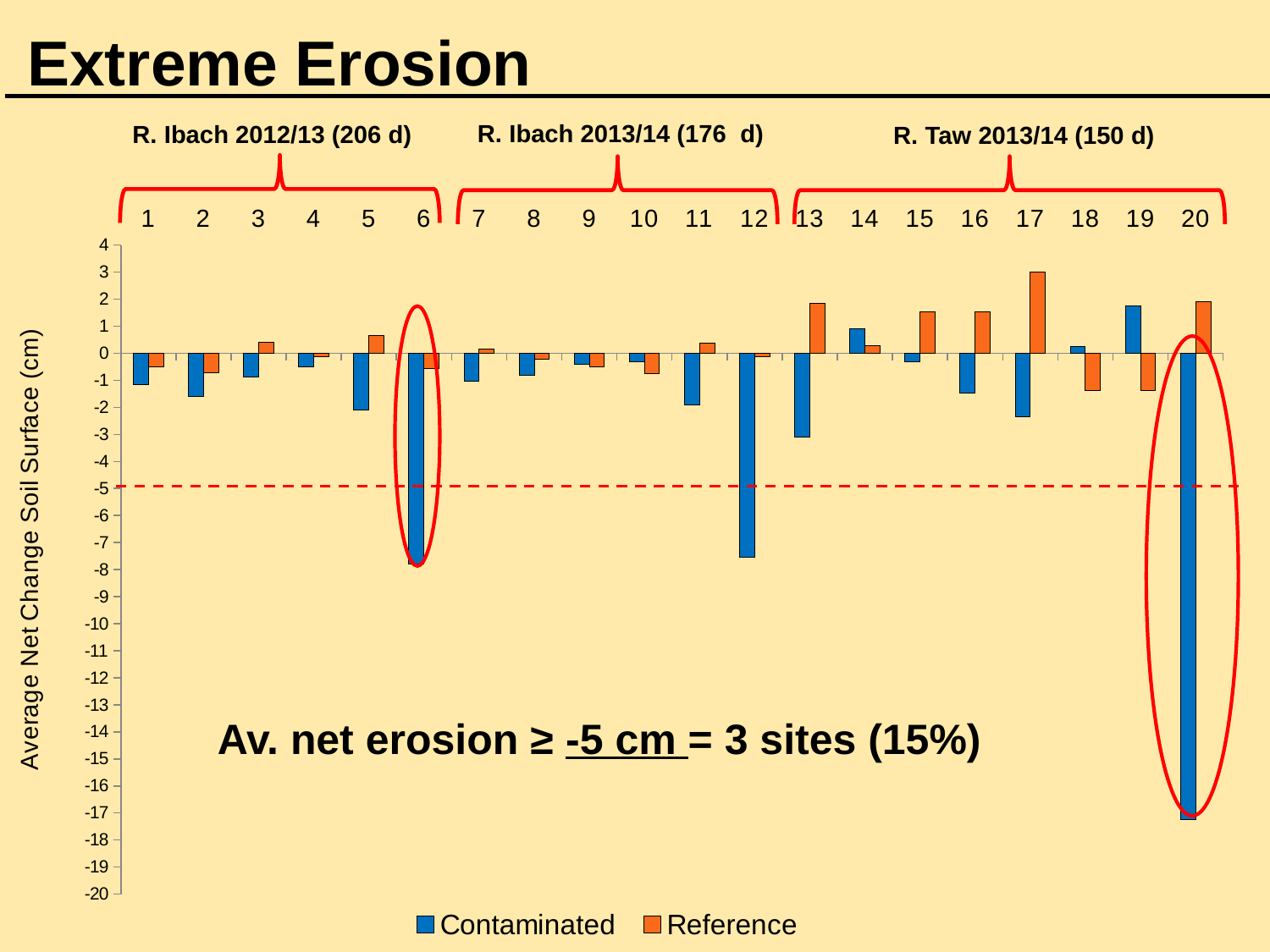

Extreme Erosion

### Chart

| Category |  |  |
|---|---|---|
R. Ibach 2013/14 (176  d)

R. Ibach 2012/13 (206 d)

R. Taw 2013/14 (150 d)

Av. net erosion ≥ -5 cm = 3 sites (15%)